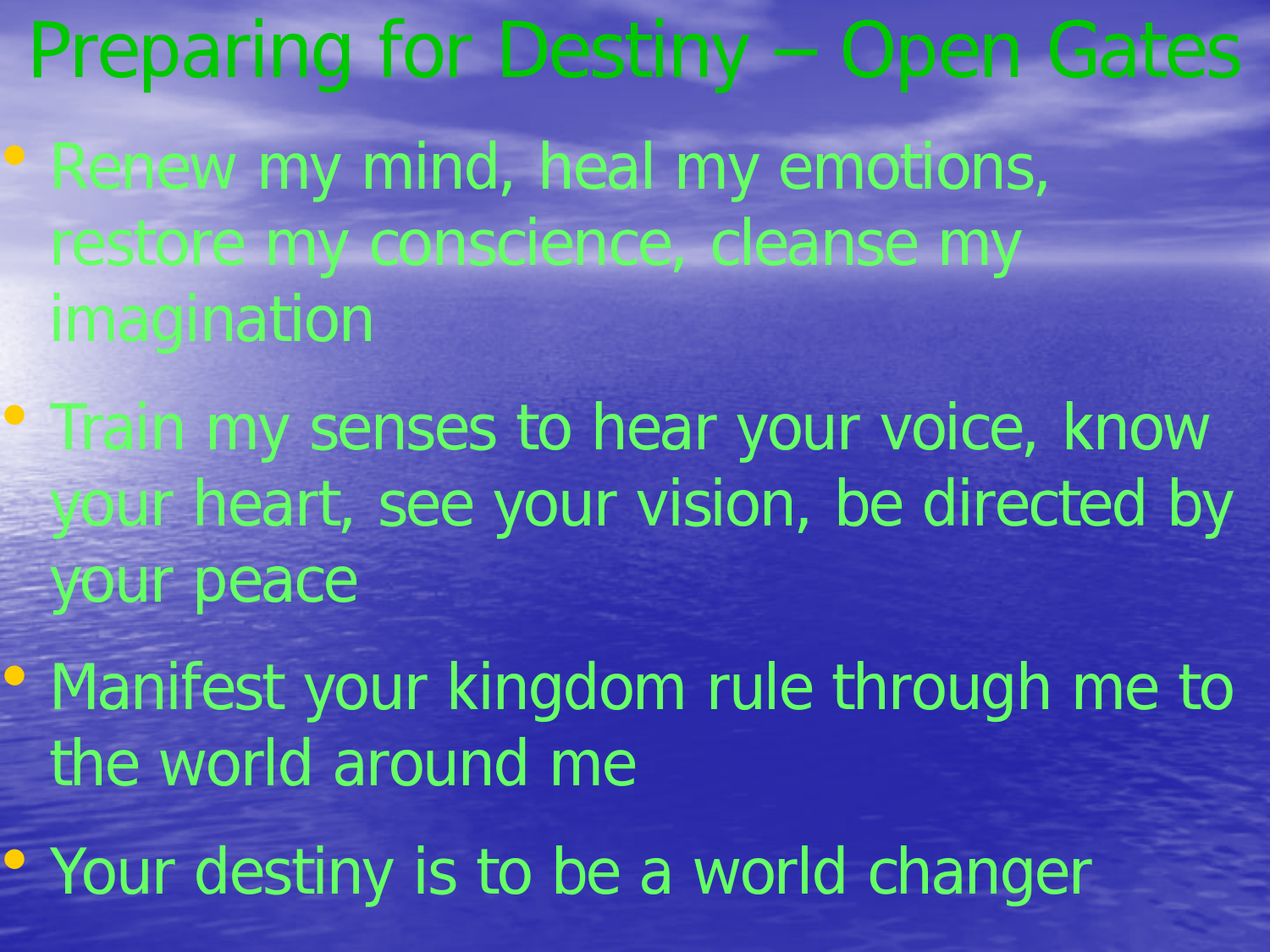

# Preparing for Destiny – Open Gates
Renew my mind, heal my emotions, restore my conscience, cleanse my imagination
Train my senses to hear your voice, know your heart, see your vision, be directed by your peace
Manifest your kingdom rule through me to the world around me
Your destiny is to be a world changer